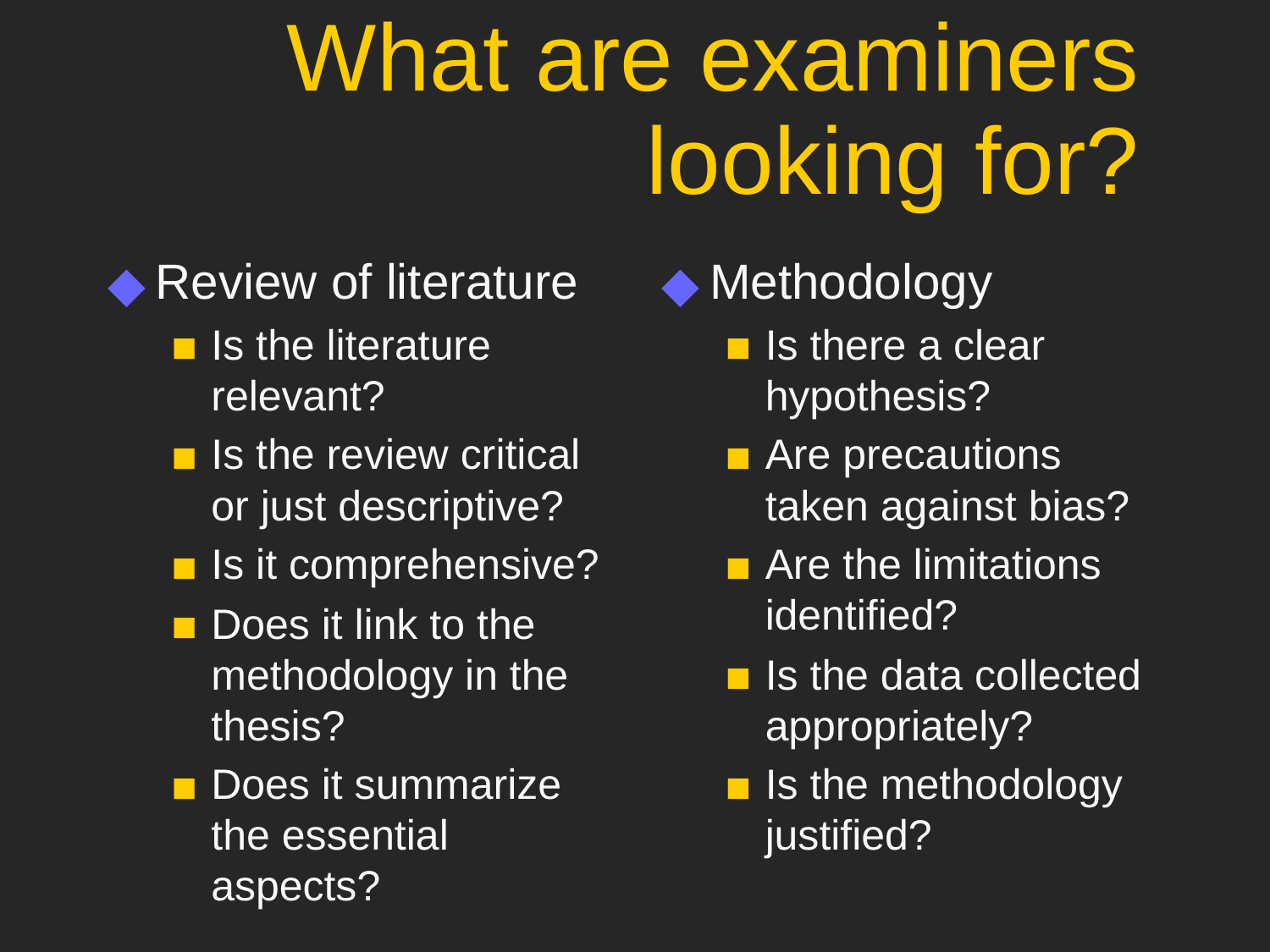

What are examiners looking for?
Review of literature
Is the literature relevant?
Is the review critical or just descriptive?
Is it comprehensive?
Does it link to the methodology in the thesis?
Does it summarize the essential aspects?
Methodology
Is there a clear hypothesis?
Are precautions taken against bias?
Are the limitations identified?
Is the data collected appropriately?
Is the methodology justified?